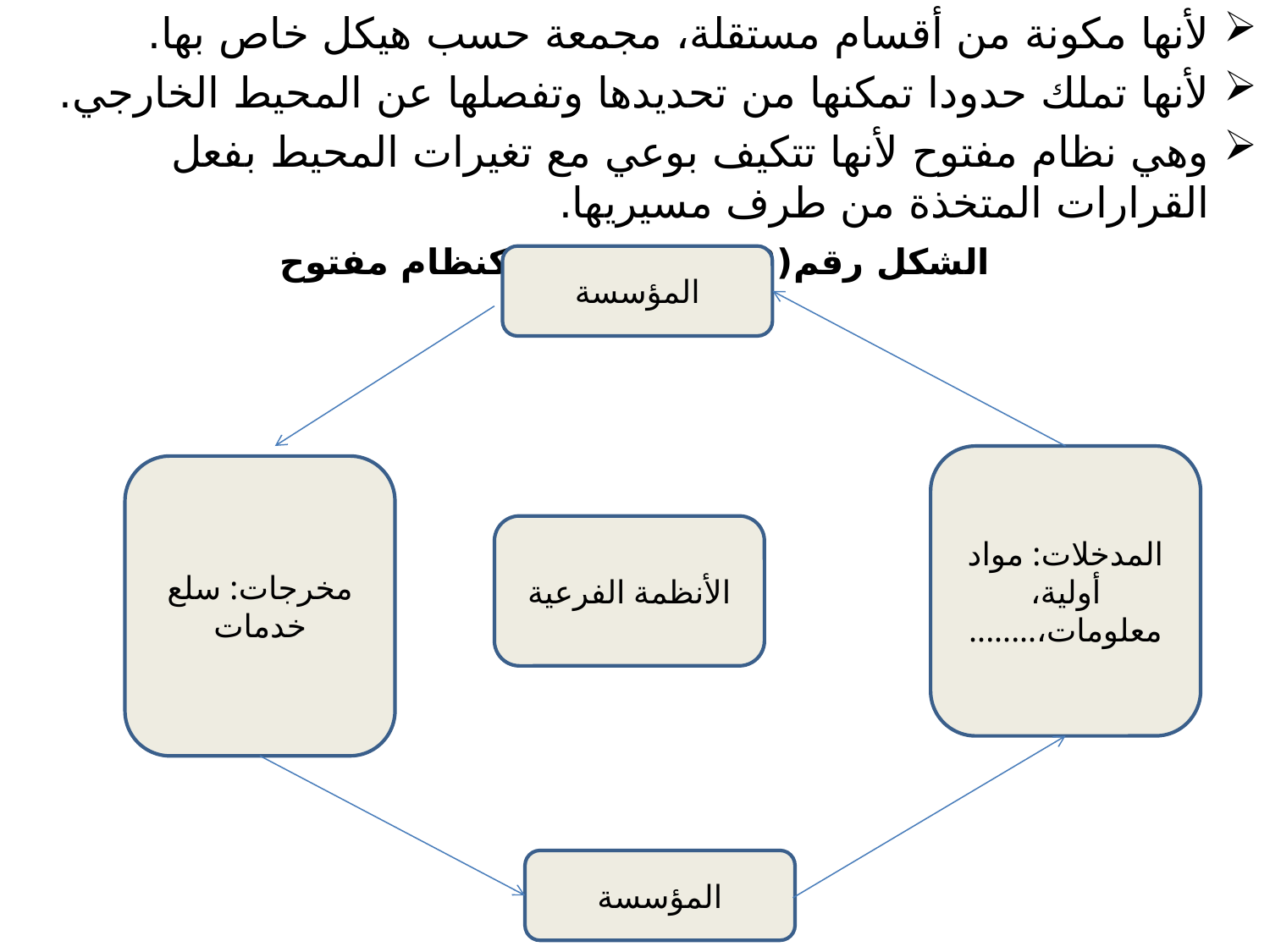

لأنها مكونة من أقسام مستقلة، مجمعة حسب هيكل خاص بها.
لأنها تملك حدودا تمكنها من تحديدها وتفصلها عن المحيط الخارجي.
وهي نظام مفتوح لأنها تتكيف بوعي مع تغيرات المحيط بفعل القرارات المتخذة من طرف مسيريها.
الشكل رقم(02): المؤسسة كنظام مفتوح

المؤسسة
المدخلات: مواد أولية، معلومات،........
مخرجات: سلع خدمات
الأنظمة الفرعية
المؤسسة